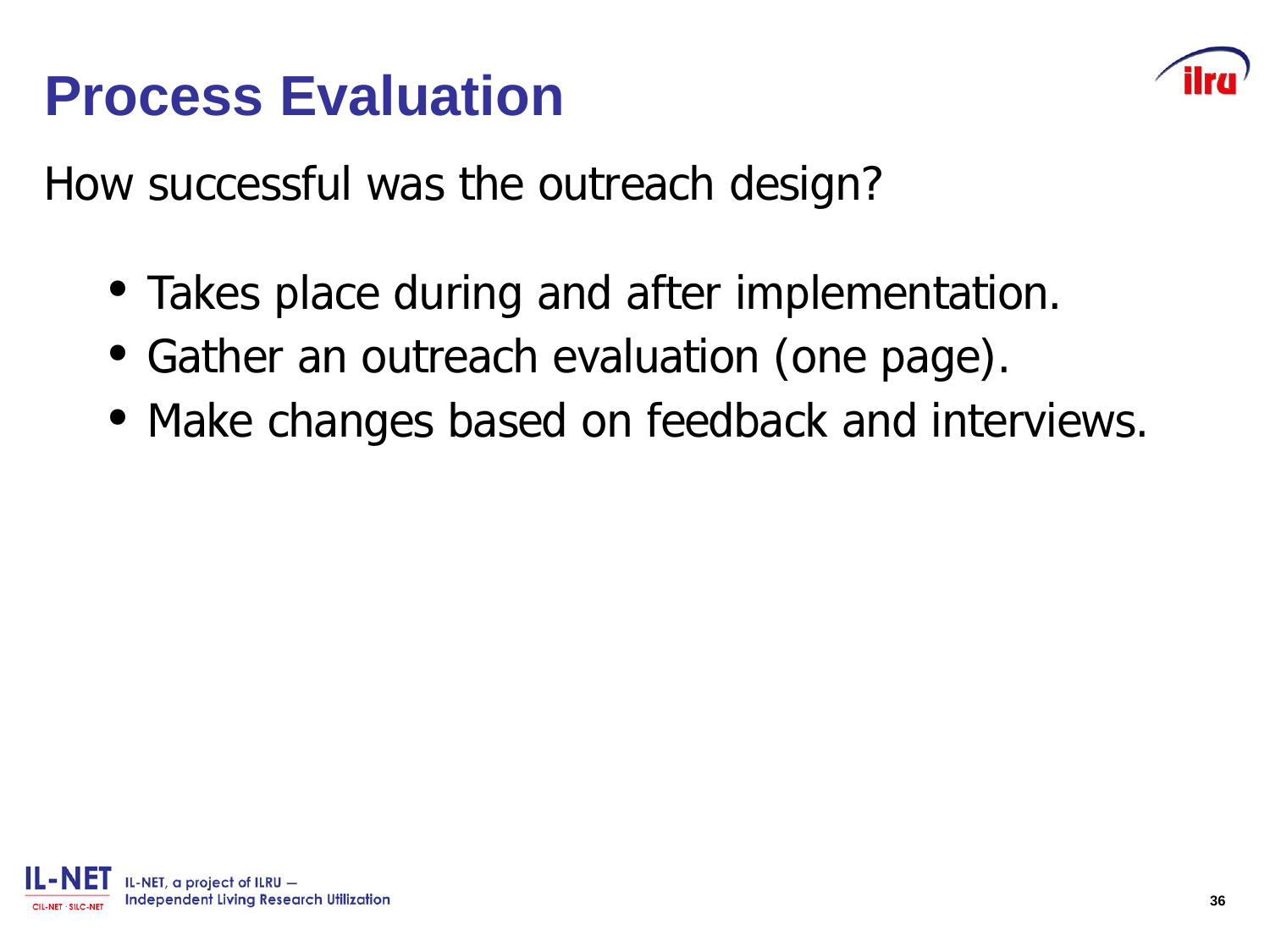

# Process Evaluation
How successful was the outreach design?

Takes place during and after implementation.
Gather an outreach evaluation (one page).
Make changes based on feedback and interviews.